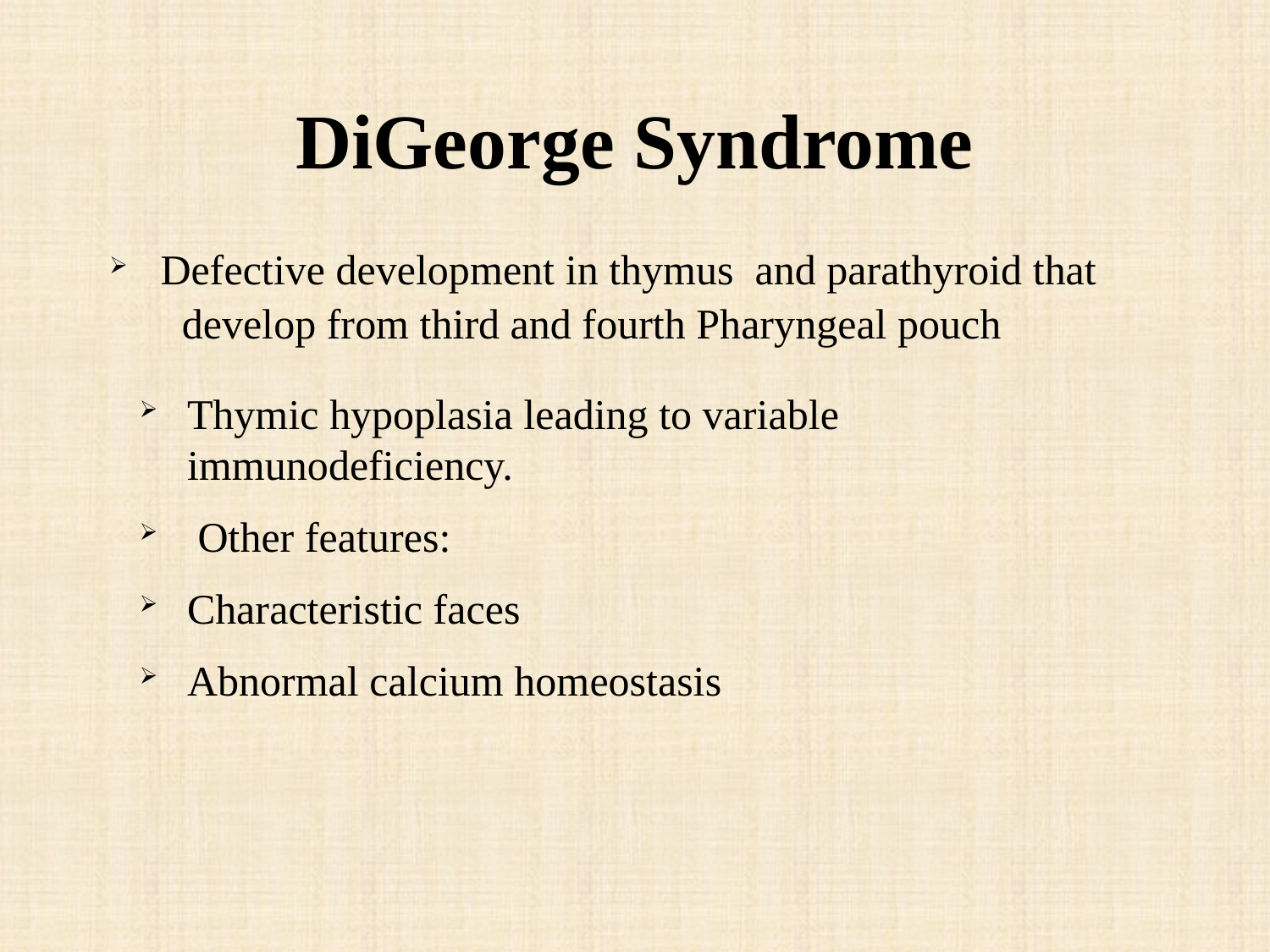

DiGeorge Syndrome
  Defective development in thymus  and parathyroid that
    develop from third and fourth Pharyngeal pouch
Thymic hypoplasia leading to variable immunodeficiency.
 Other features:
Characteristic faces
Abnormal calcium homeostasis